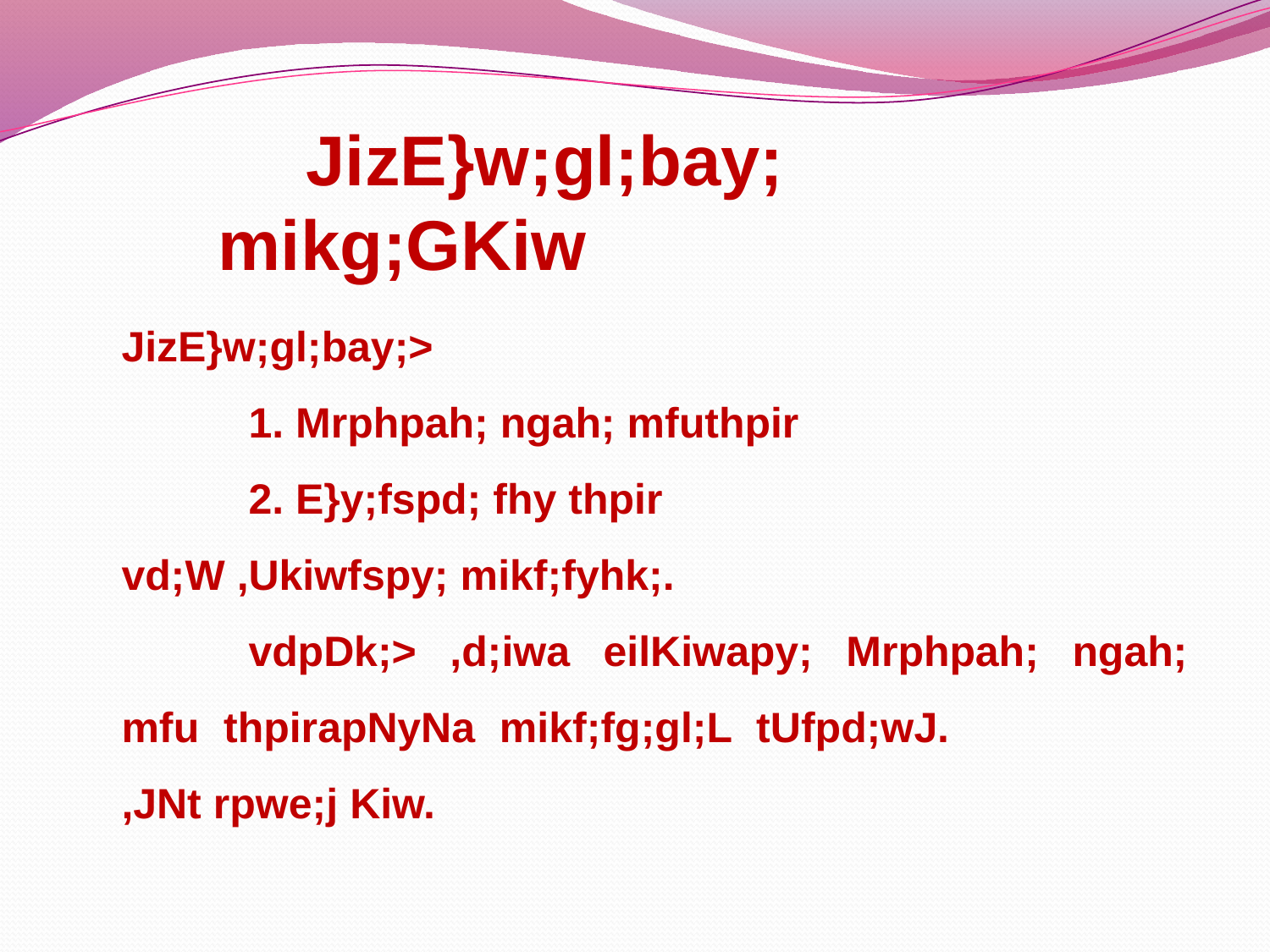

JizE}w;gl;bay; 				  mikg;GKiw
#
JizE}w;gl;bay;>
	1. Mrphpah; ngah; mfuthpir
	2. E}y;fspd; fhy thpir
vd;W ,Ukiwfspy; mikf;fyhk;.
	vdpDk;> ,d;iwa eilKiwapy; Mrphpah; ngah; mfu thpirapNyNa mikf;fg;gl;L tUfpd;wJ. 		,JNt rpwe;j Kiw.